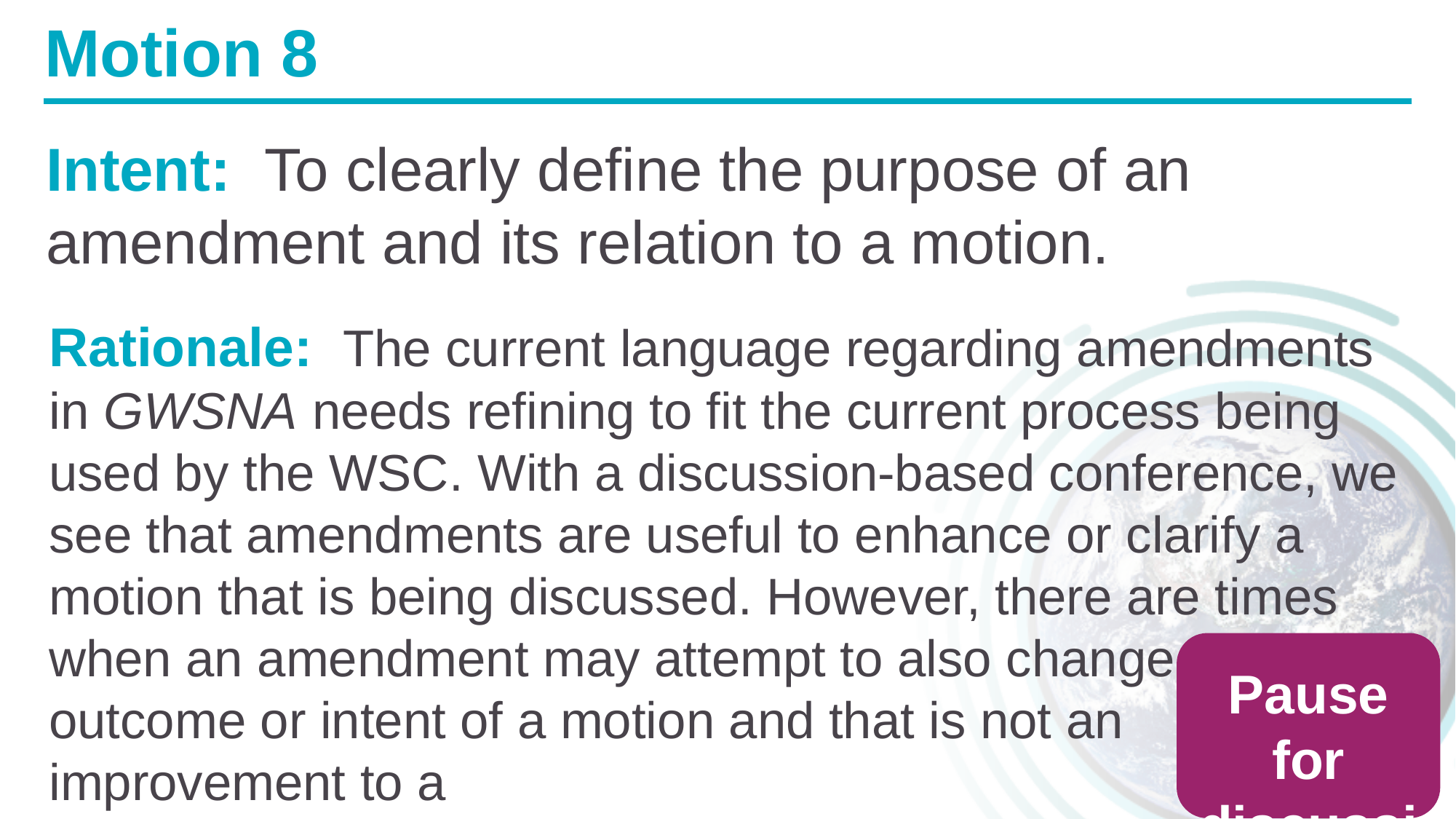

Motion 8
Intent:  To clearly define the purpose of an amendment and its relation to a motion.
Rationale:  The current language regarding amendments in GWSNA needs refining to fit the current process being used by the WSC. With a discussion-based conference, we see that amendments are useful to enhance or clarify a motion that is being discussed. However, there are times when an amendment may attempt to also change the outcome or intent of a motion and that is not an improvement to a
motion, but more of a con for voting in favor.

Pause for discussion